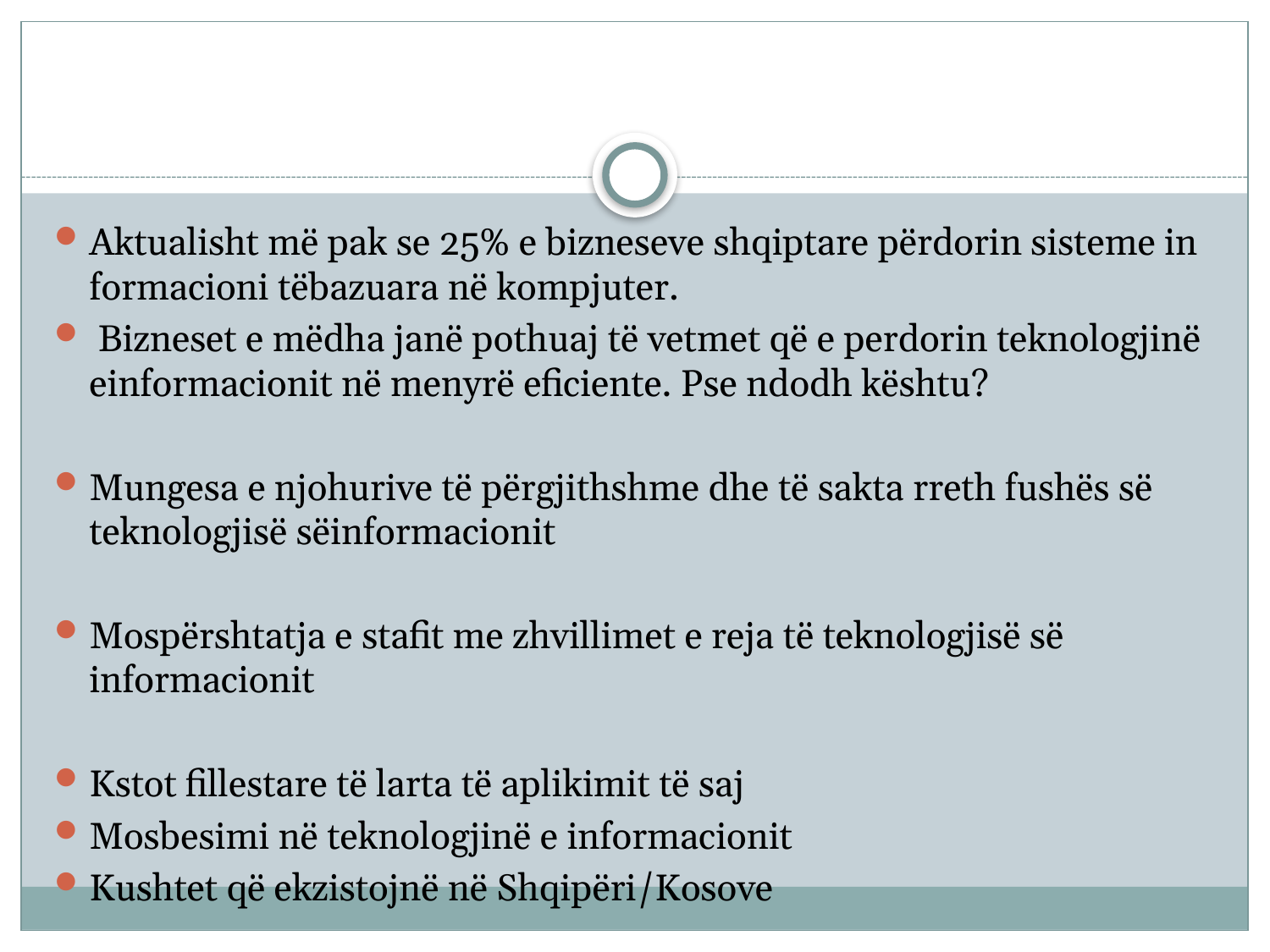

#
Aktualisht më pak se 25% e bizneseve shqiptare përdorin sisteme informacioni tëbazuara në kompjuter.
 Bizneset e mëdha janë pothuaj të vetmet që e perdorin teknologjinë einformacionit në menyrë eficiente. Pse ndodh kështu?

Mungesa e njohurive të përgjithshme dhe të sakta rreth fushës së teknologjisë sëinformacionit

Mospërshtatja e stafit me zhvillimet e reja të teknologjisë së informacionit

Kstot fillestare të larta të aplikimit të saj
Mosbesimi në teknologjinë e informacionit
Kushtet që ekzistojnë në Shqipëri/Kosove